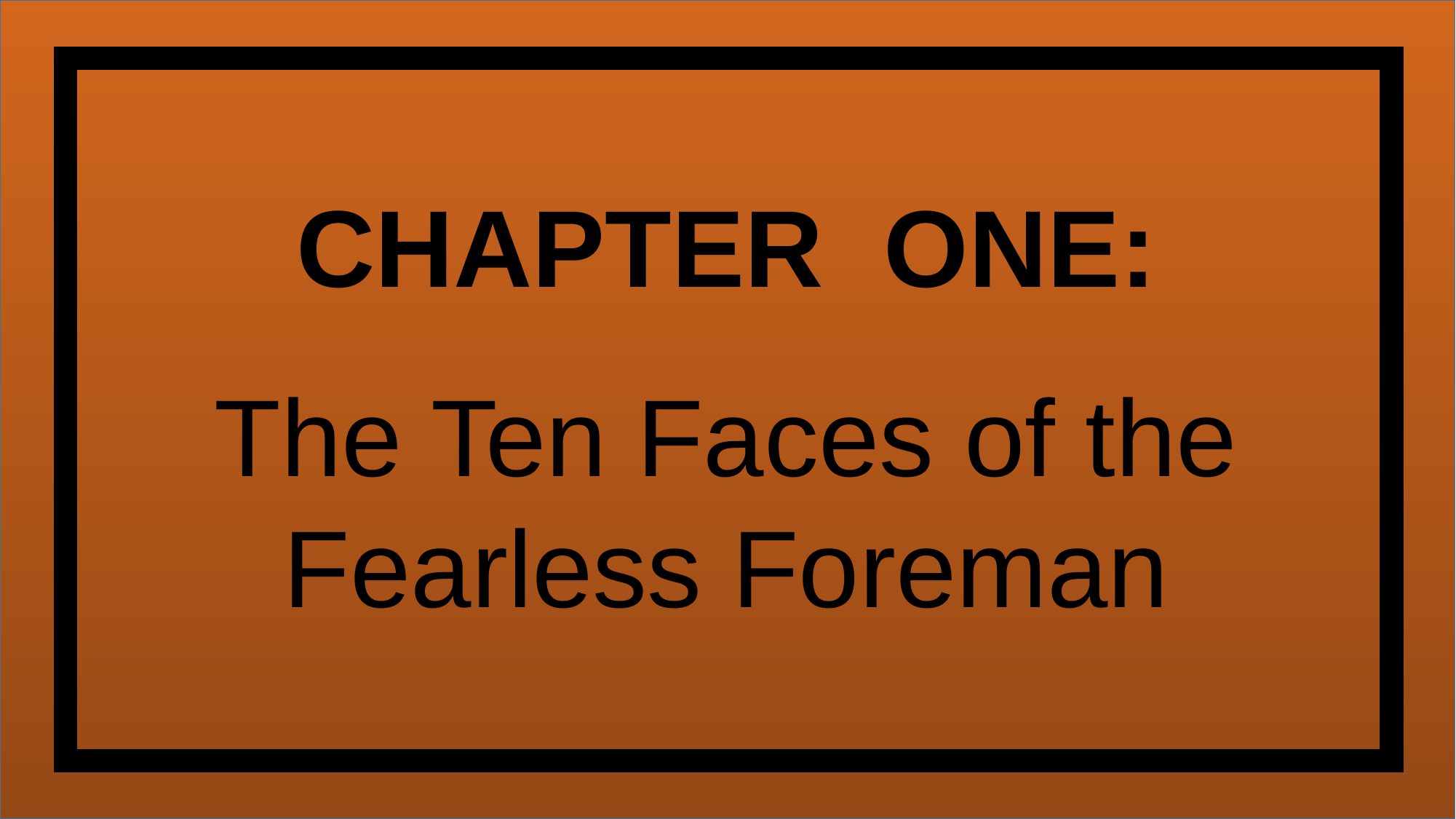

CHAPTER  ONE:

The Ten Faces of the Fearless Foreman